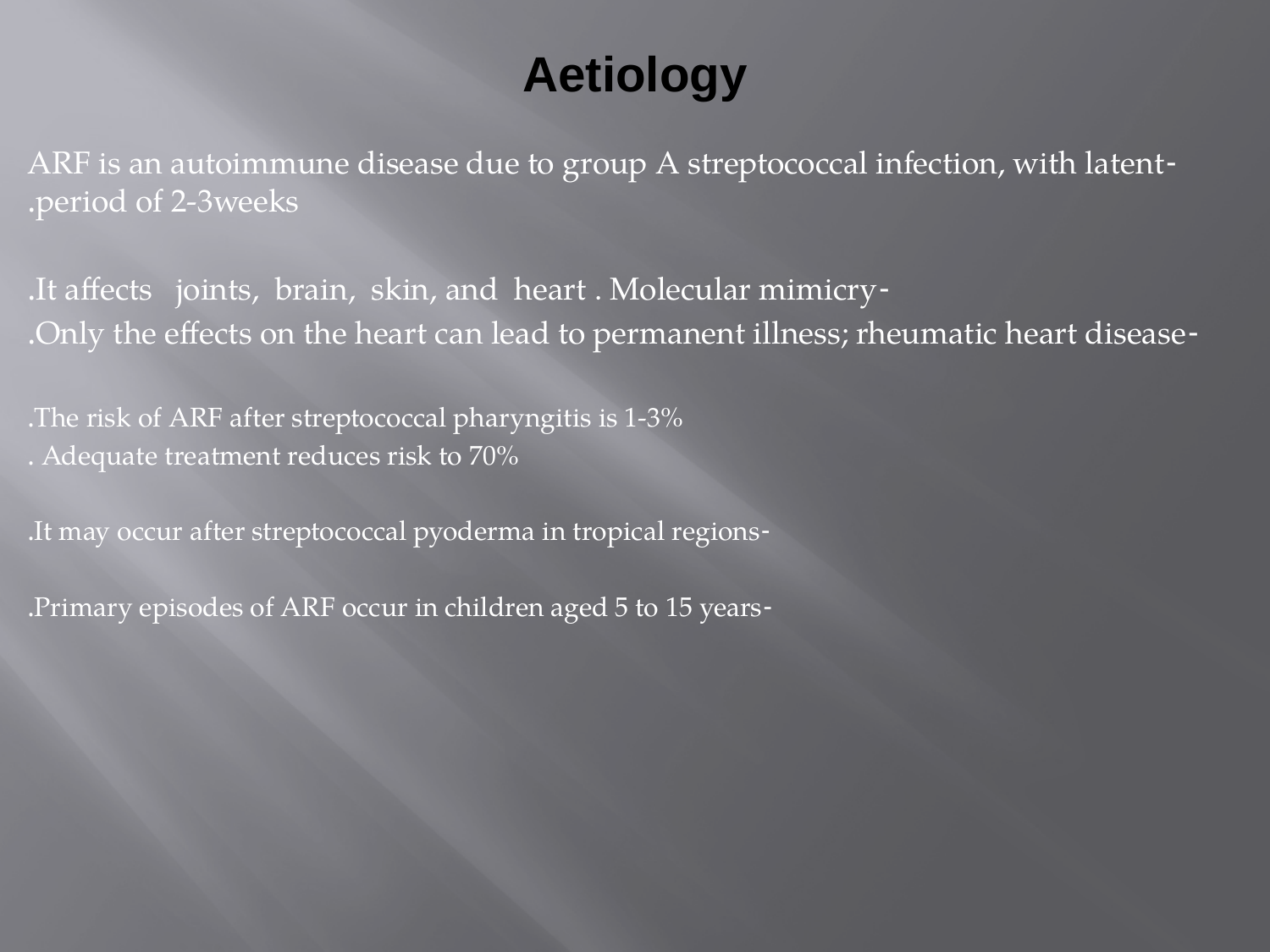

# Aetiology
-ARF is an autoimmune disease due to group A streptococcal infection, with latent period of 2-3weeks.

-It affects   joints,  brain,  skin, and  heart . Molecular mimicry.
 -Only the effects on the heart can lead to permanent illness; rheumatic heart disease.

The risk of ARF after streptococcal pharyngitis is 1-3%.
Adequate treatment reduces risk to 70% .

-It may occur after streptococcal pyoderma in tropical regions.

-Primary episodes of ARF occur in children aged 5 to 15 years.